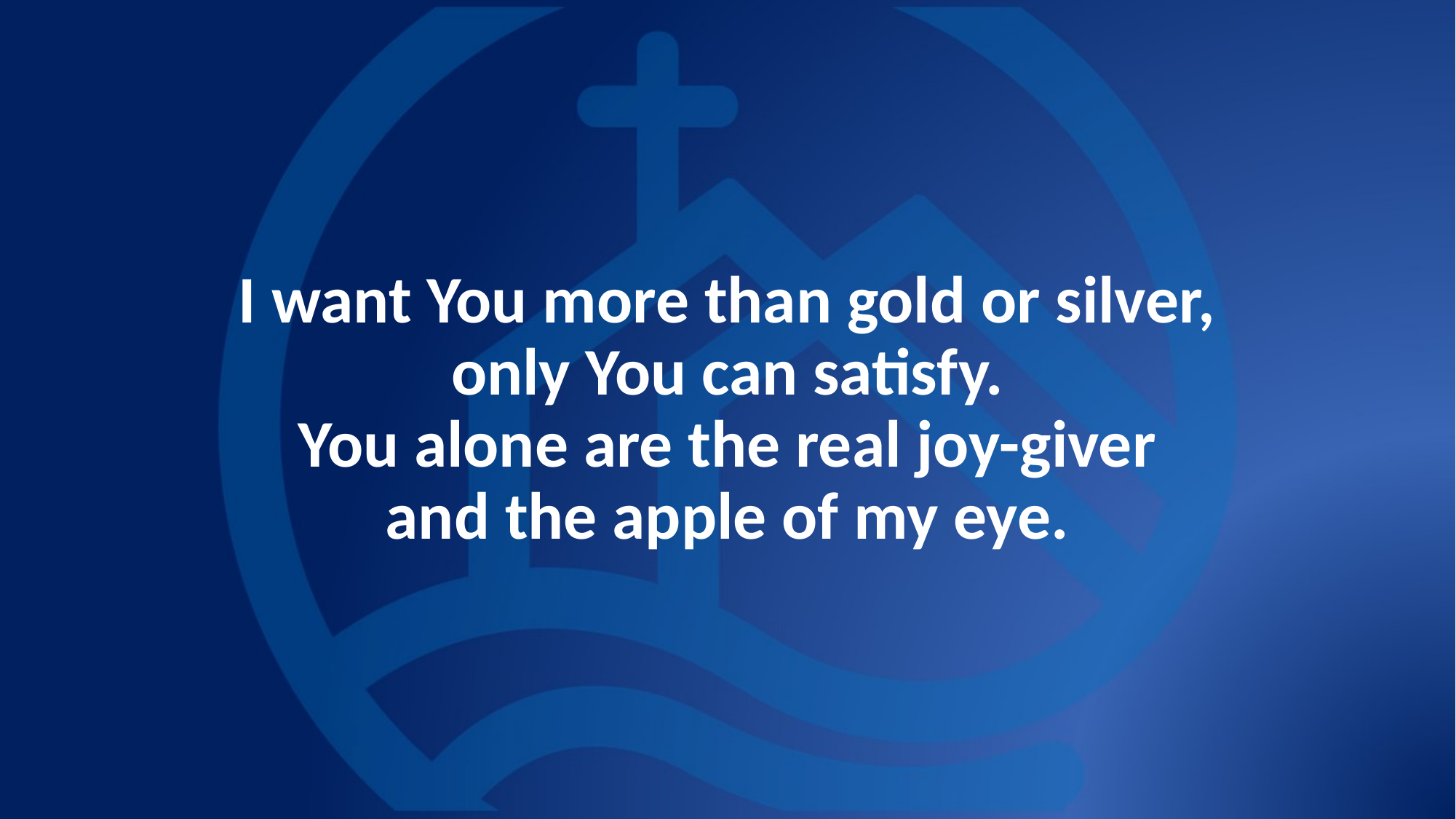

# I want You more than gold or silver, only You can satisfy. You alone are the real joy-giver and the apple of my eye.